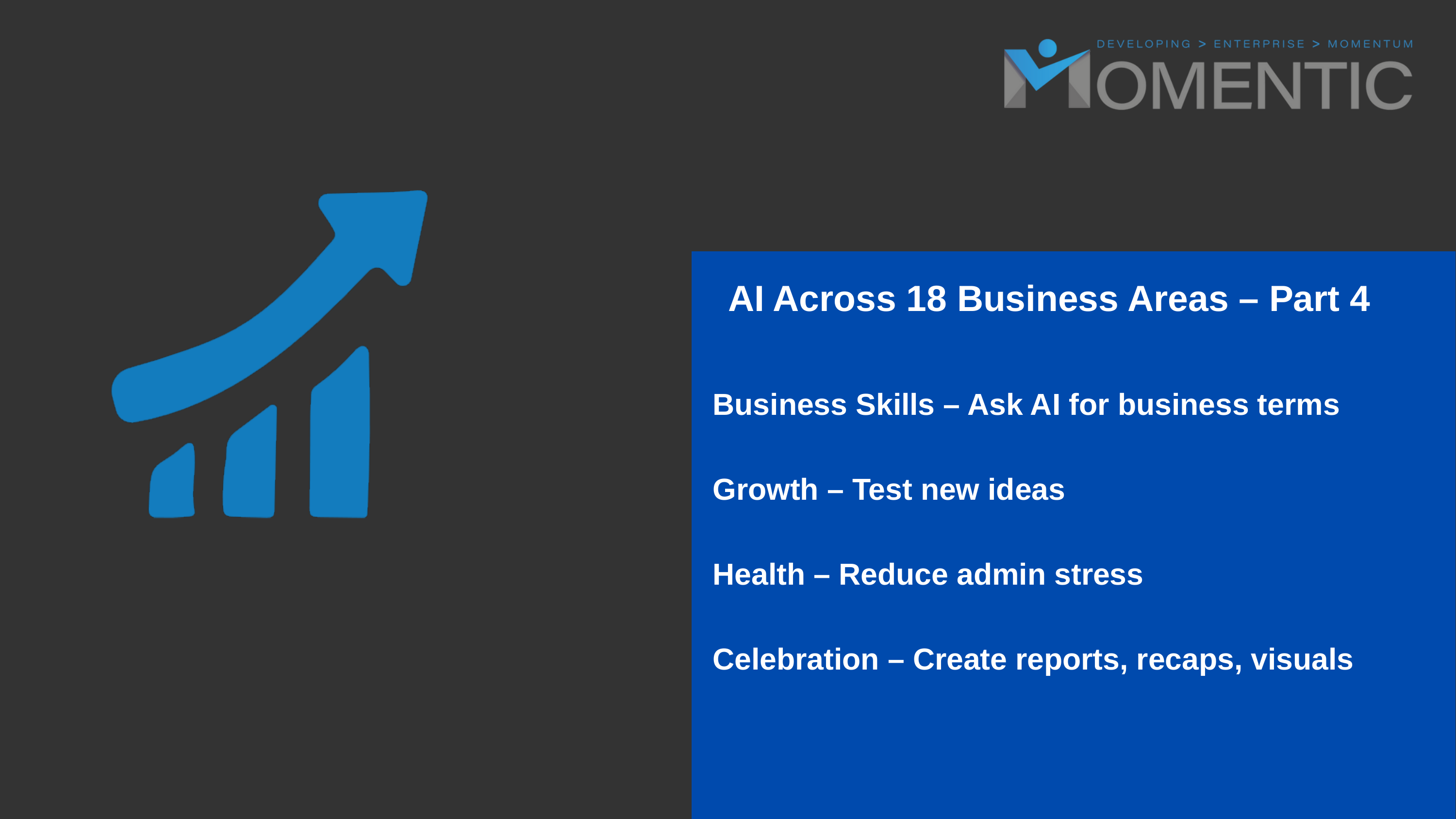

AI Across 18 Business Areas – Part 4
Business Skills – Ask AI for business terms

Growth – Test new ideas

Health – Reduce admin stress

Celebration – Create reports, recaps, visuals